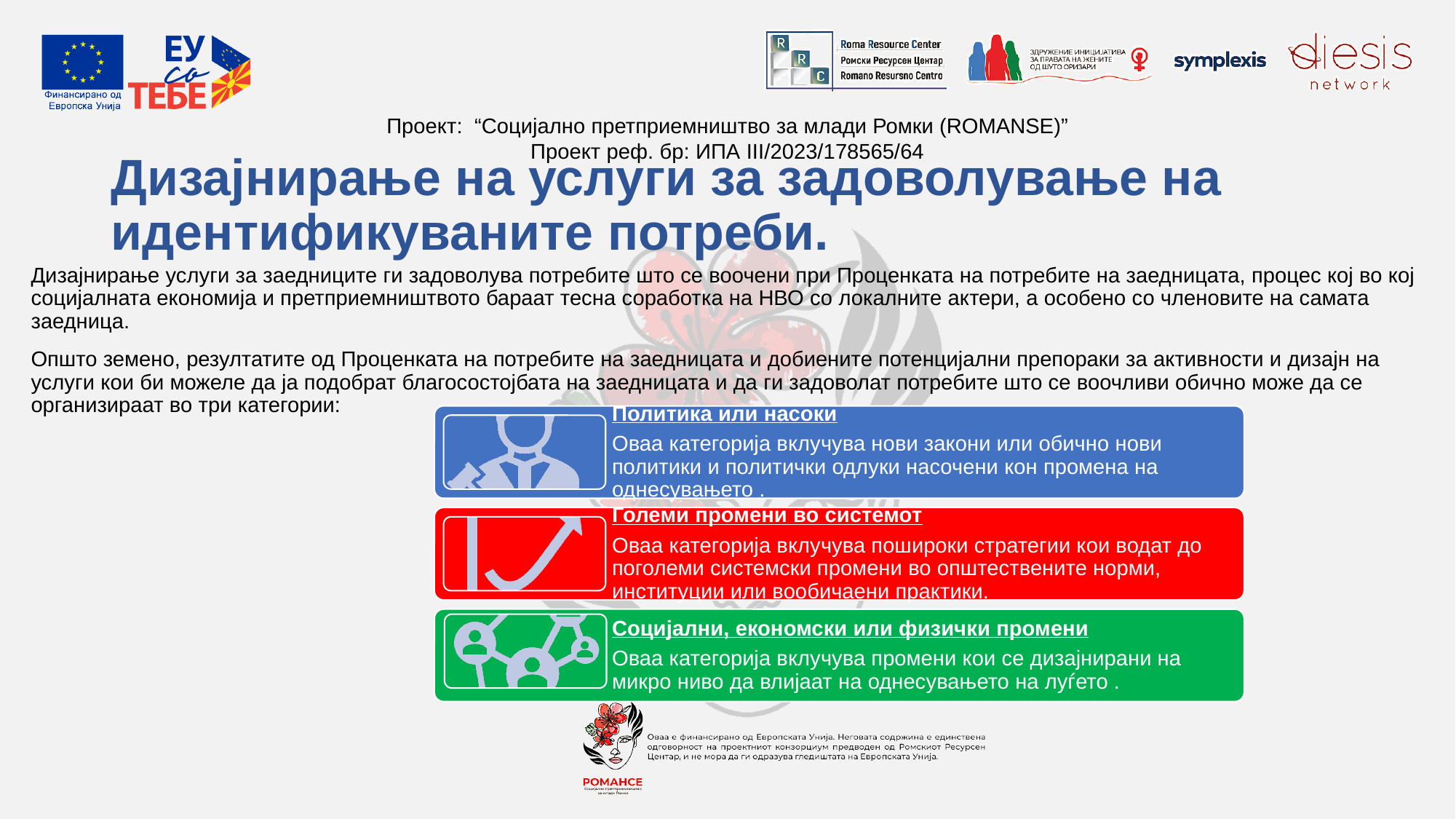

# Дизајнирање на услуги за задоволување на идентификуваните потреби.
Дизајнирање услуги за заедниците ги задоволува потребите што се воочени при Проценката на потребите на заедницата, процес кој во кој социјалната економија и претприемништвото бараат тесна соработка на НВО со локалните актери, а особено со членовите на самата заедница.
Општо земено, резултатите од Проценката на потребите на заедницата и добиените потенцијални препораки за активности и дизајн на услуги кои би можеле да ја подобрат благосостојбата на заедницата и да ги задоволат потребите што се воочливи обично може да се организираат во три категории:

Политика или насоки
Оваа категорија вклучува нови закони или обично нови политики и политички одлуки насочени кон промена на однесувањето .

Големи промени во системот
Оваа категорија вклучува пошироки стратегии кои водат до поголеми системски промени во општествените норми, институции или вообичаени практики.

Социјални, економски или физички промени
Оваа категорија вклучува промени кои се дизајнирани на микро ниво да влијаат на однесувањето на луѓето .